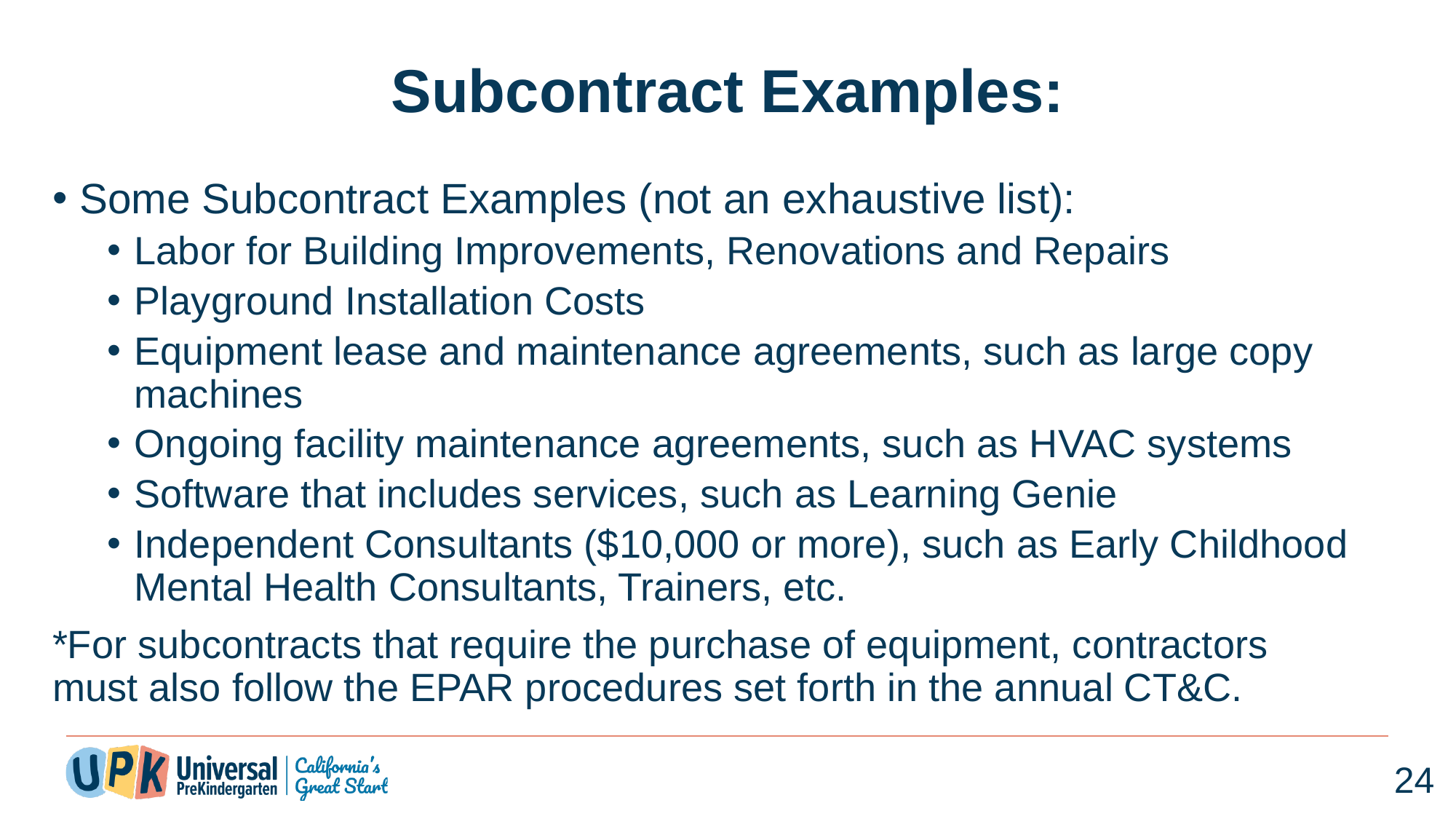

# Subcontract Examples:
Some Subcontract Examples (not an exhaustive list):
Labor for Building Improvements, Renovations and Repairs
Playground Installation Costs
Equipment lease and maintenance agreements, such as large copy machines
Ongoing facility maintenance agreements, such as HVAC systems
Software that includes services, such as Learning Genie
Independent Consultants ($10,000 or more), such as Early Childhood Mental Health Consultants, Trainers, etc.
*For subcontracts that require the purchase of equipment, contractors must also follow the EPAR procedures set forth in the annual CT&C.
24